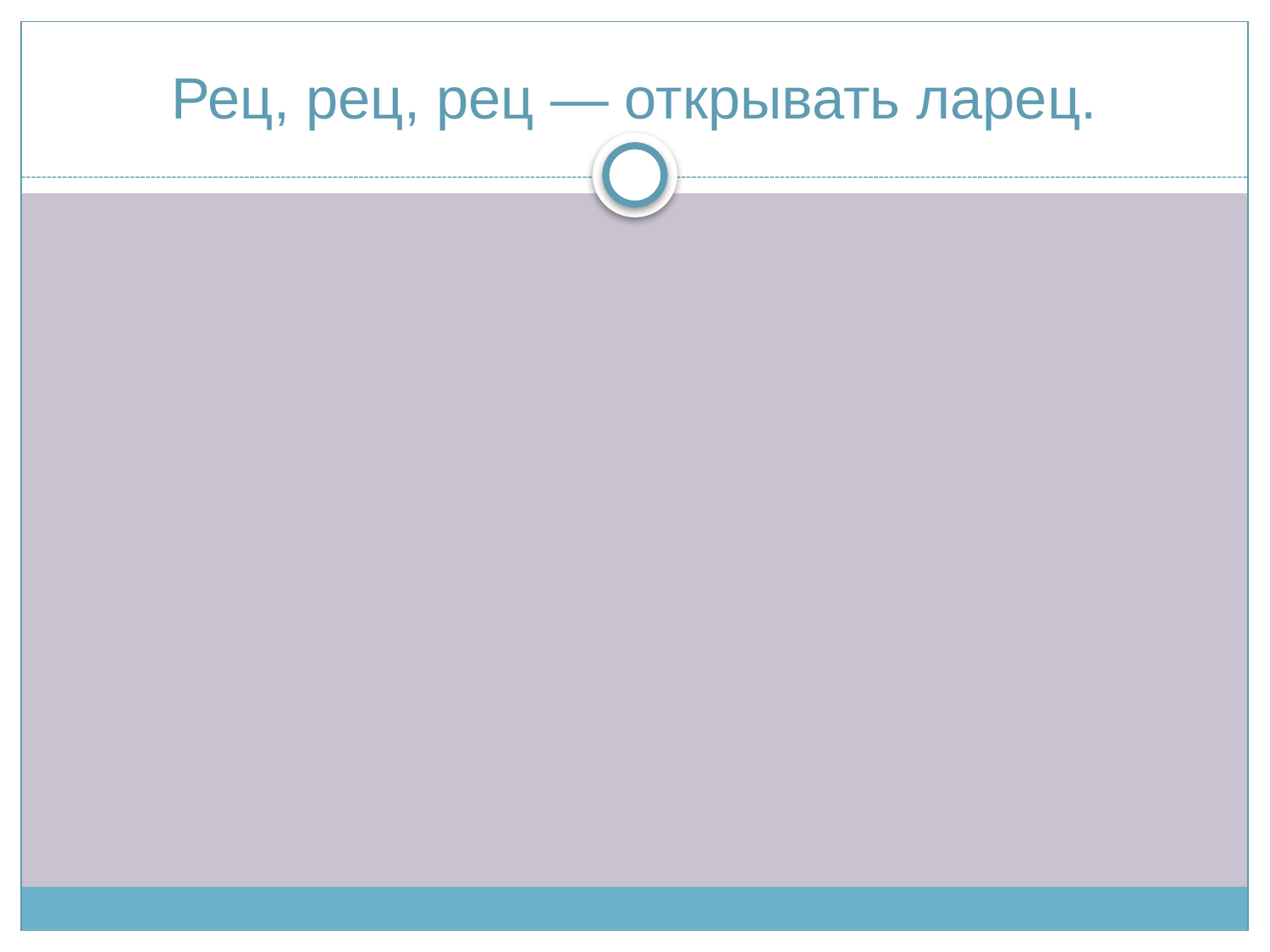

# Рец, рец, рец — открывать ларец.